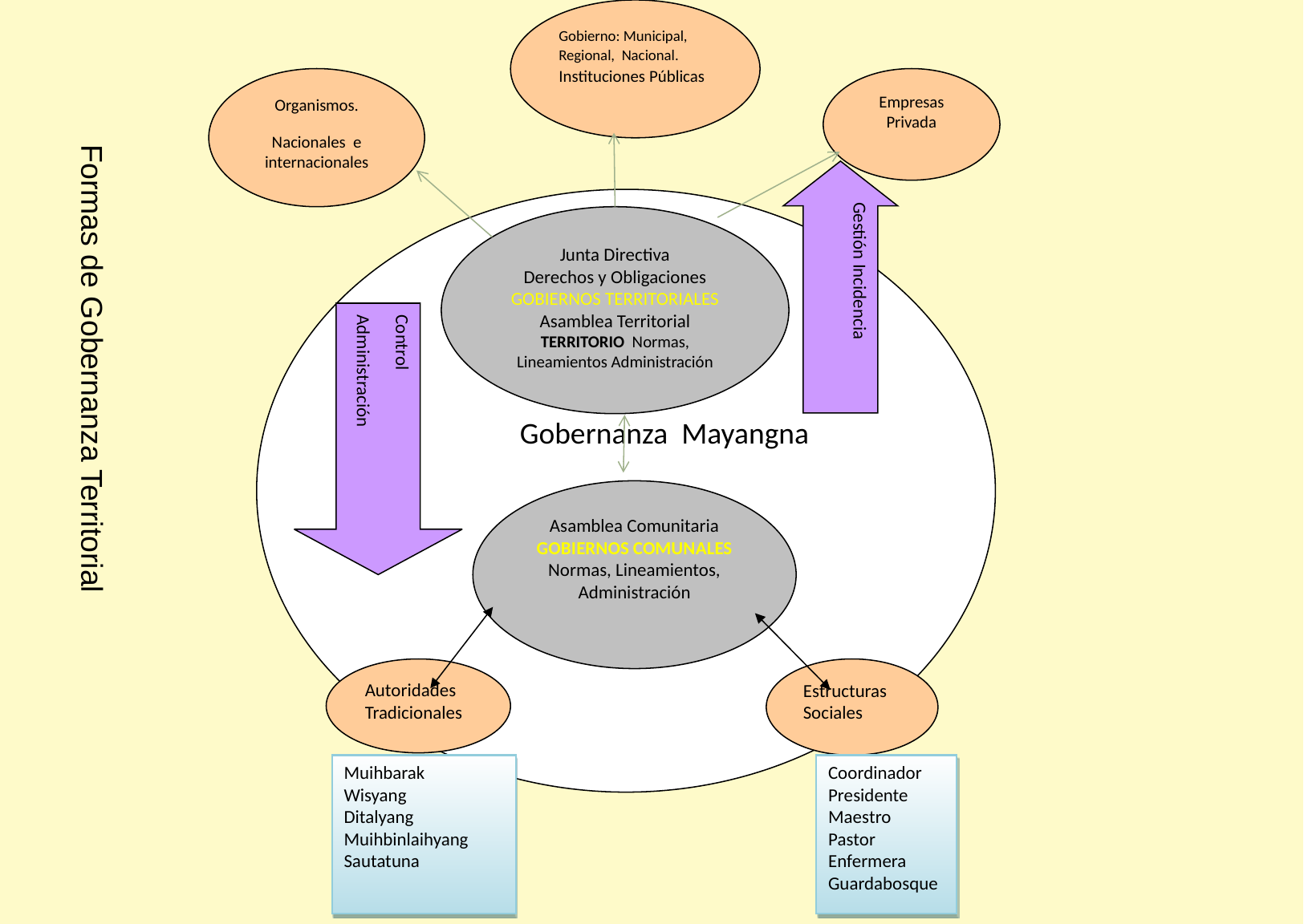

Gobierno: Municipal, Regional,  Nacional. Instituciones Públicas

Organismos.
Nacionales  e internacionales

Empresas Privada
Gestión Incidencia

                     Gobernanza  Mayangna

Junta Directiva
Derechos y Obligaciones
GOBIERNOS TERRITORIALES
Asamblea Territorial
TERRITORIO  Normas, Lineamientos Administración
Control
Administración

Asamblea Comunitaria
GOBIERNOS COMUNALES
Normas, Lineamientos, Administración

Autoridades Tradicionales
Estructuras Sociales
Muihbarak
Wisyang
Ditalyang
Muihbinlaihyang
Sautatuna

Coordinador
Presidente
Maestro
Pastor
Enfermera
Guardabosque

Formas de Gobernanza Territorial